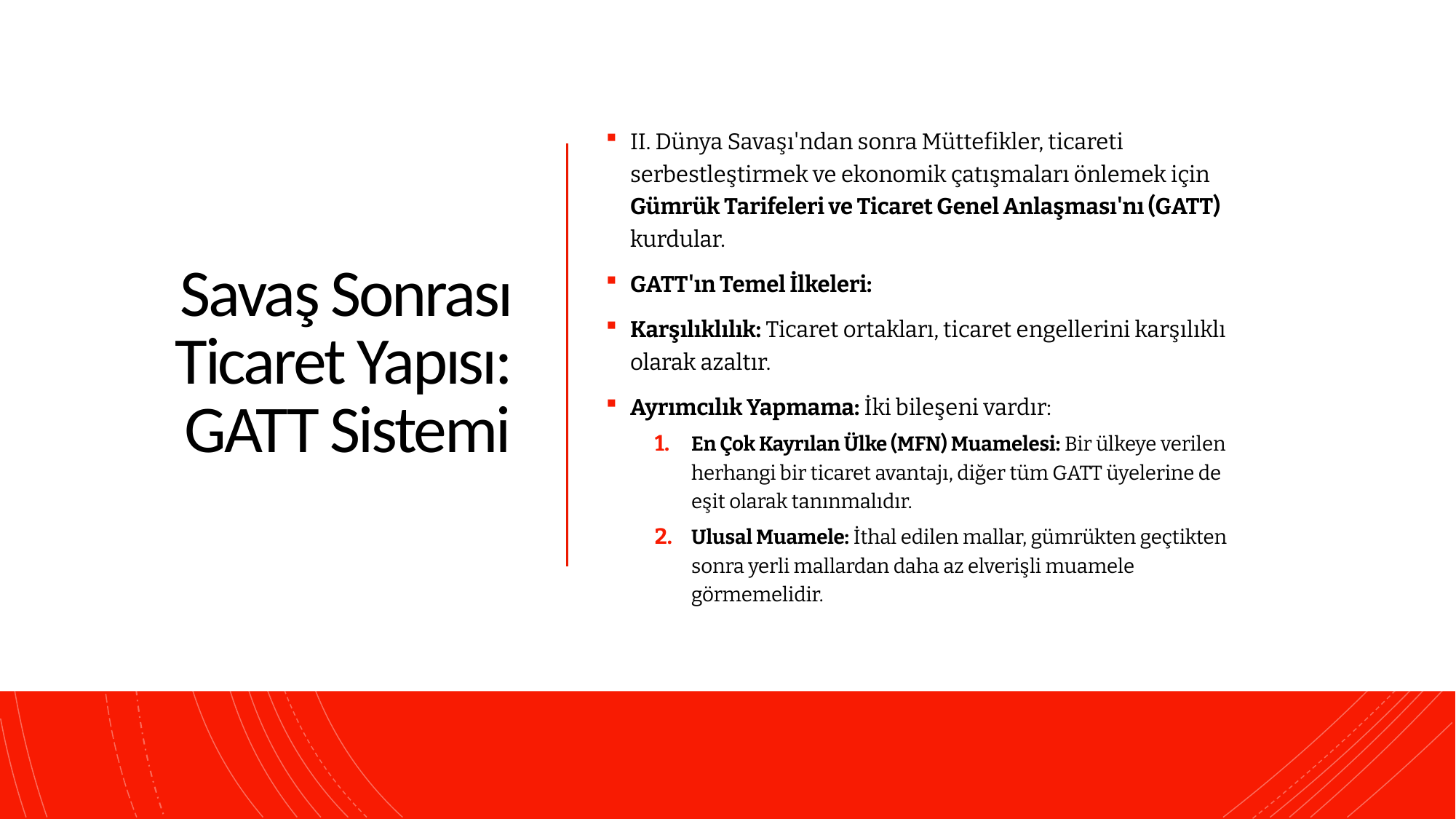

# Savaş Sonrası Ticaret Yapısı: GATT Sistemi
II. Dünya Savaşı'ndan sonra Müttefikler, ticareti serbestleştirmek ve ekonomik çatışmaları önlemek için Gümrük Tarifeleri ve Ticaret Genel Anlaşması'nı (GATT) kurdular.
GATT'ın Temel İlkeleri:
Karşılıklılık: Ticaret ortakları, ticaret engellerini karşılıklı olarak azaltır.
Ayrımcılık Yapmama: İki bileşeni vardır:
En Çok Kayrılan Ülke (MFN) Muamelesi: Bir ülkeye verilen herhangi bir ticaret avantajı, diğer tüm GATT üyelerine de eşit olarak tanınmalıdır.
Ulusal Muamele: İthal edilen mallar, gümrükten geçtikten sonra yerli mallardan daha az elverişli muamele görmemelidir.